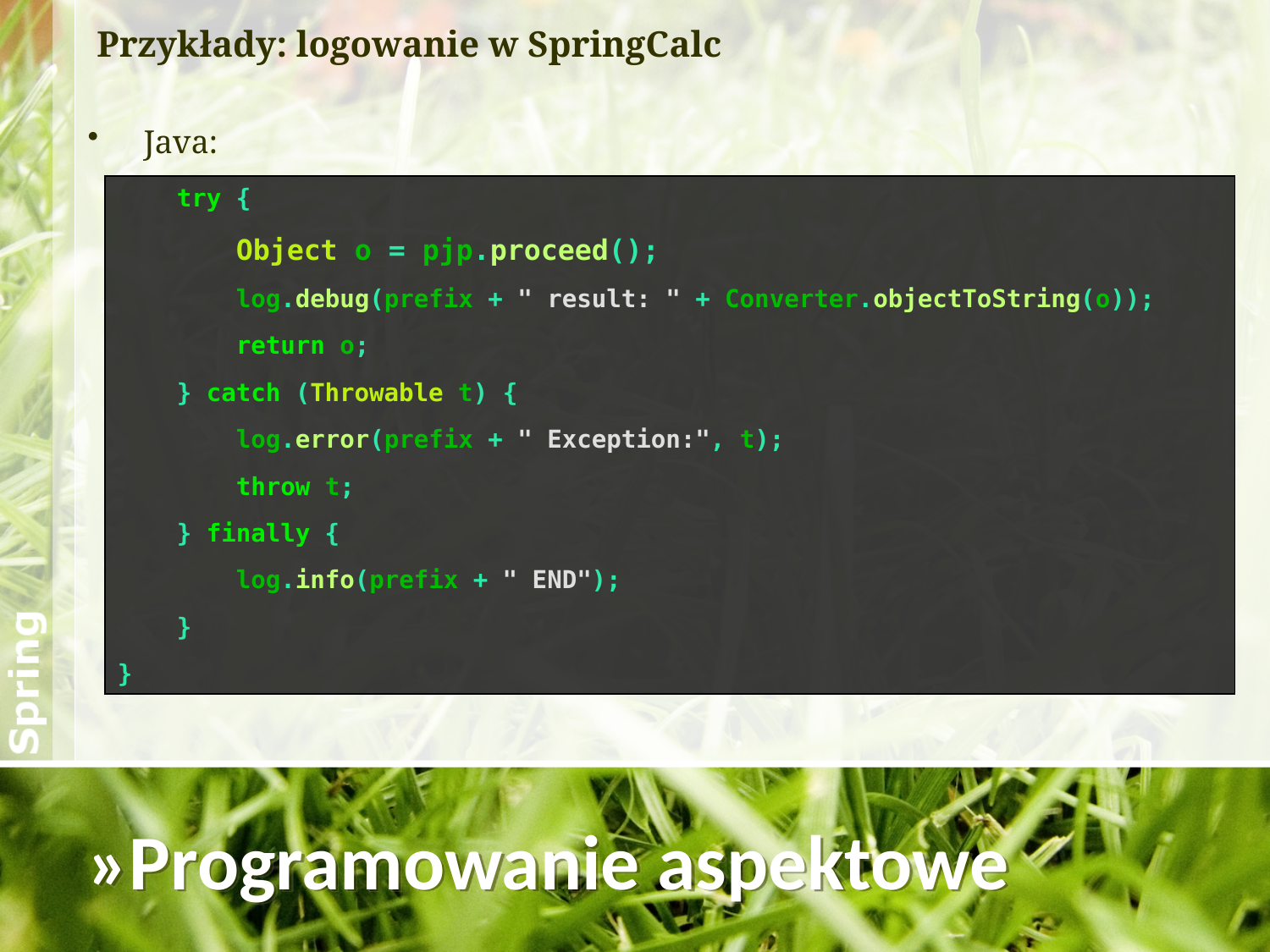

Przykłady: logowanie w SpringCalc

 Java:

    try {
        Object o = pjp.proceed();
        log.debug(prefix + " result: " + Converter.objectToString(o));
        return o;
    } catch (Throwable t) {
        log.error(prefix + " Exception:", t);
        throw t;
    } finally {
        log.info(prefix + " END");
    }
}
»Programowanie aspektowe